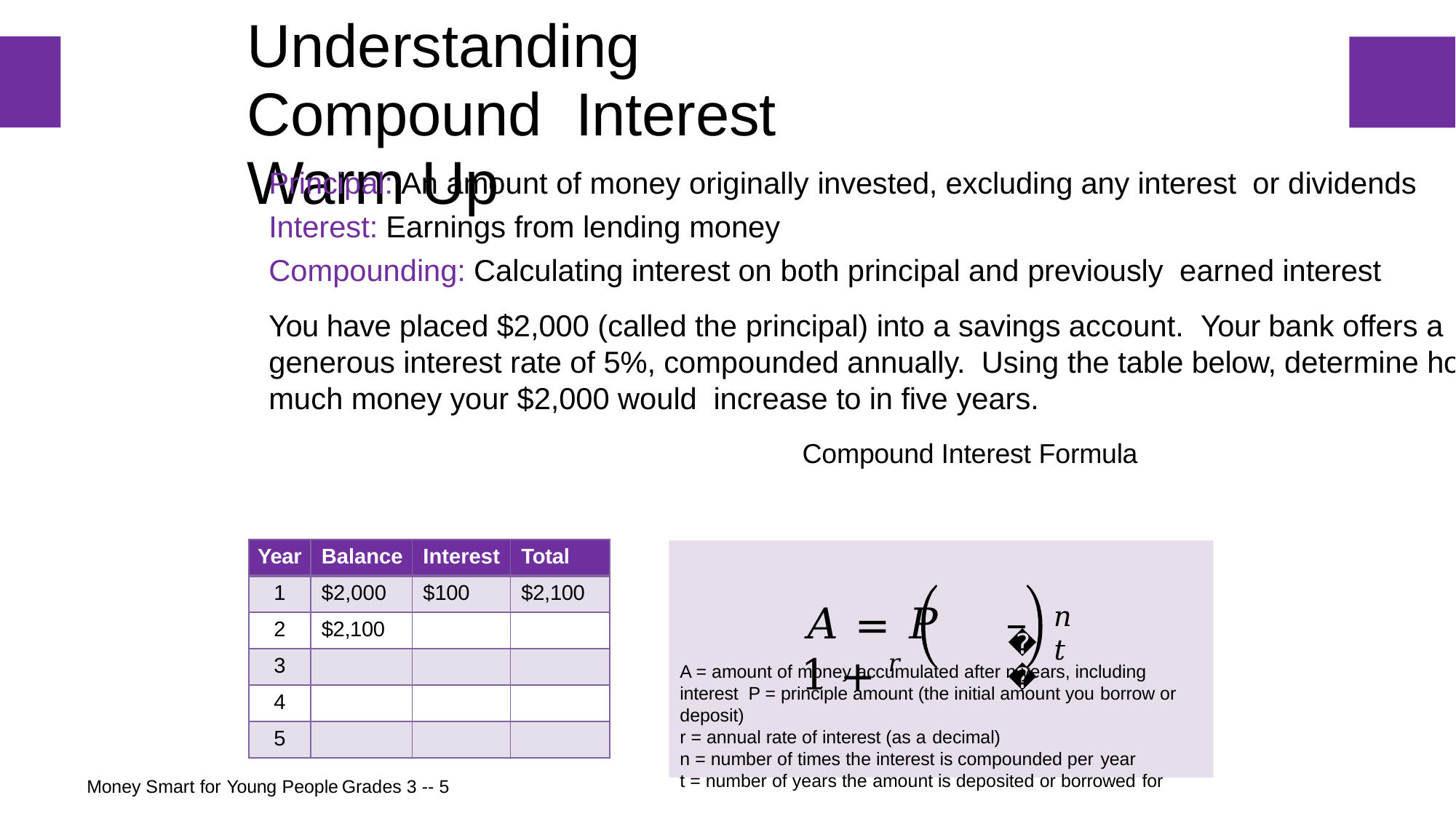

# Understanding Compound  Interest Warm Up
12
Principal: An amount of money originally invested, excluding any interest  or dividends
Interest: Earnings from lending money
Compounding: Calculating interest on both principal and previously  earned interest
You have placed $2,000 (called the principal) into a savings account.  Your bank offers a generous interest rate of 5%, compounded annually.  Using the table below, determine how much money your $2,000 would  increase to in five years.
Compound Interest Formula
| Year | Balance | Interest | Total |
| --- | --- | --- | --- |
| 1 | $2,000 | $100 | $2,100 |
| 2 | $2,100 |  |  |
| 3 |  |  |  |
| 4 |  |  |  |
| 5 |  |  |  |

𝐴 = 𝑃	1 + 𝑟
𝑛𝑡
𝑛

A = amount of money accumulated after n years, including interest  P = principle amount (the initial amount you borrow or deposit)
r = annual rate of interest (as a decimal)
n = number of times the interest is compounded per year
t = number of years the amount is deposited or borrowed for
Money Smart for Young People	Grades 3 -- 5